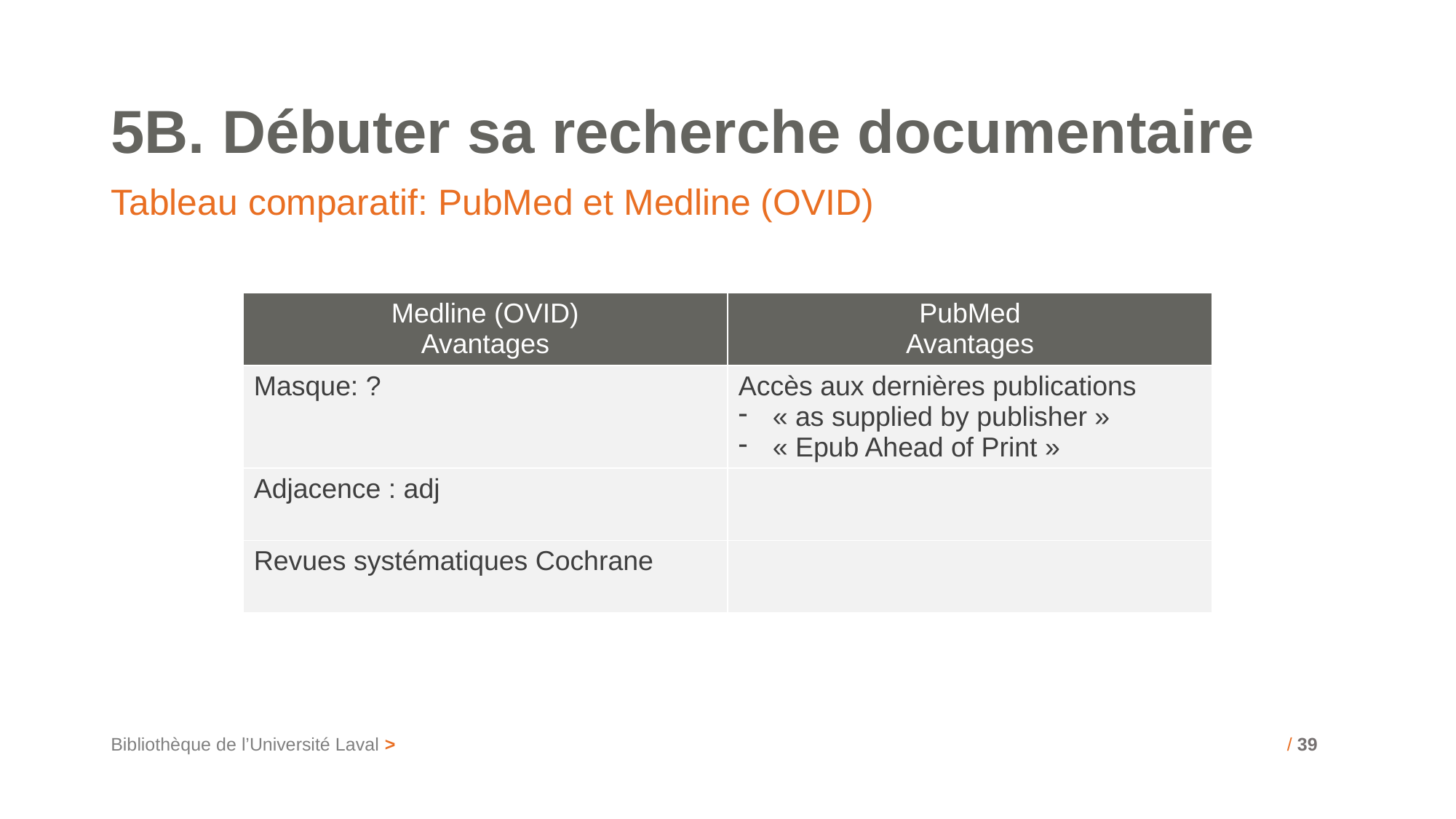

# 5B. Débuter sa recherche documentaire
Tableau comparatif: PubMed et Medline (OVID)
| Medline (OVID) Avantages | PubMed Avantages |
| --- | --- |
| Masque: ? | Accès aux dernières publications « as supplied by publisher » « Epub Ahead of Print » |
| Adjacence : adj |  |
| Revues systématiques Cochrane |  |
Bibliothèque de l’Université Laval >
/ 39